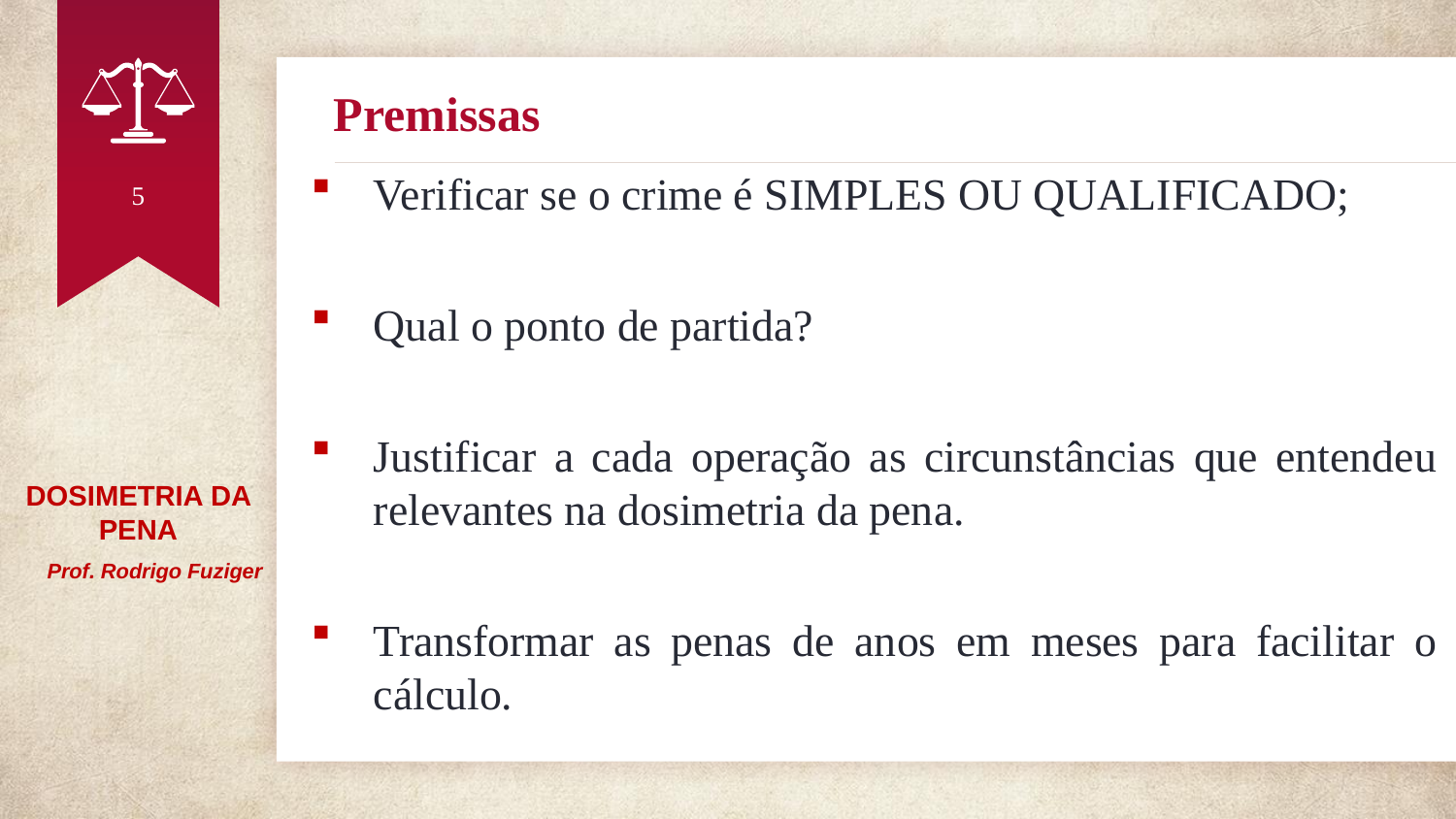

# Premissas
5
Verificar se o crime é SIMPLES OU QUALIFICADO;

Qual o ponto de partida?

Justificar a cada operação as circunstâncias que entendeu relevantes na dosimetria da pena.

Transformar as penas de anos em meses para facilitar o cálculo.
DOSIMETRIA DA PENA
      Prof. Rodrigo Fuziger